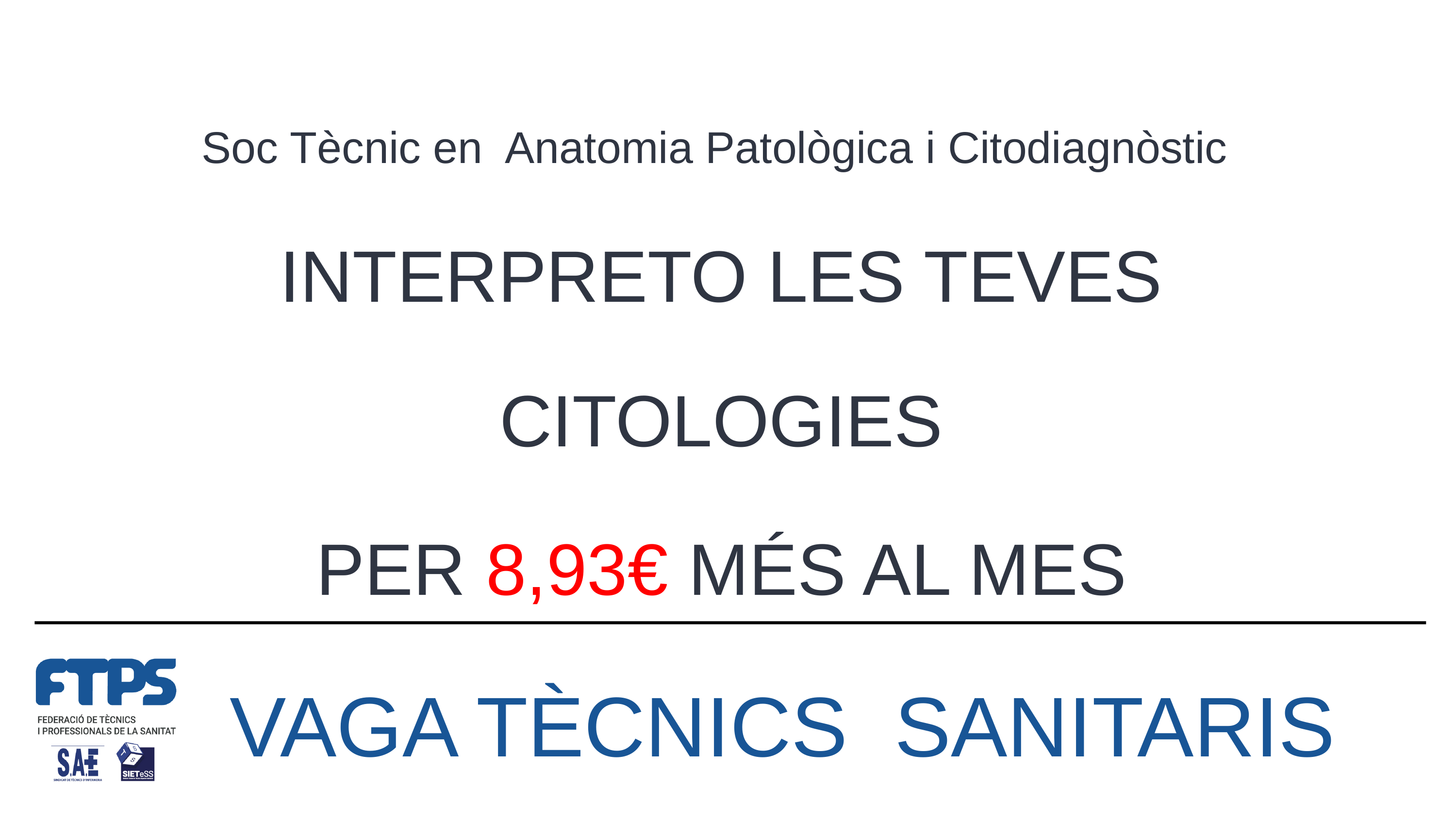

Soc Tècnic en  Anatomia Patològica i Citodiagnòstic
INTERPRETO LES TEVES CITOLOGIES
PER 8,93€ MÉS AL MES

VAGA TÈCNICS  SANITARIS